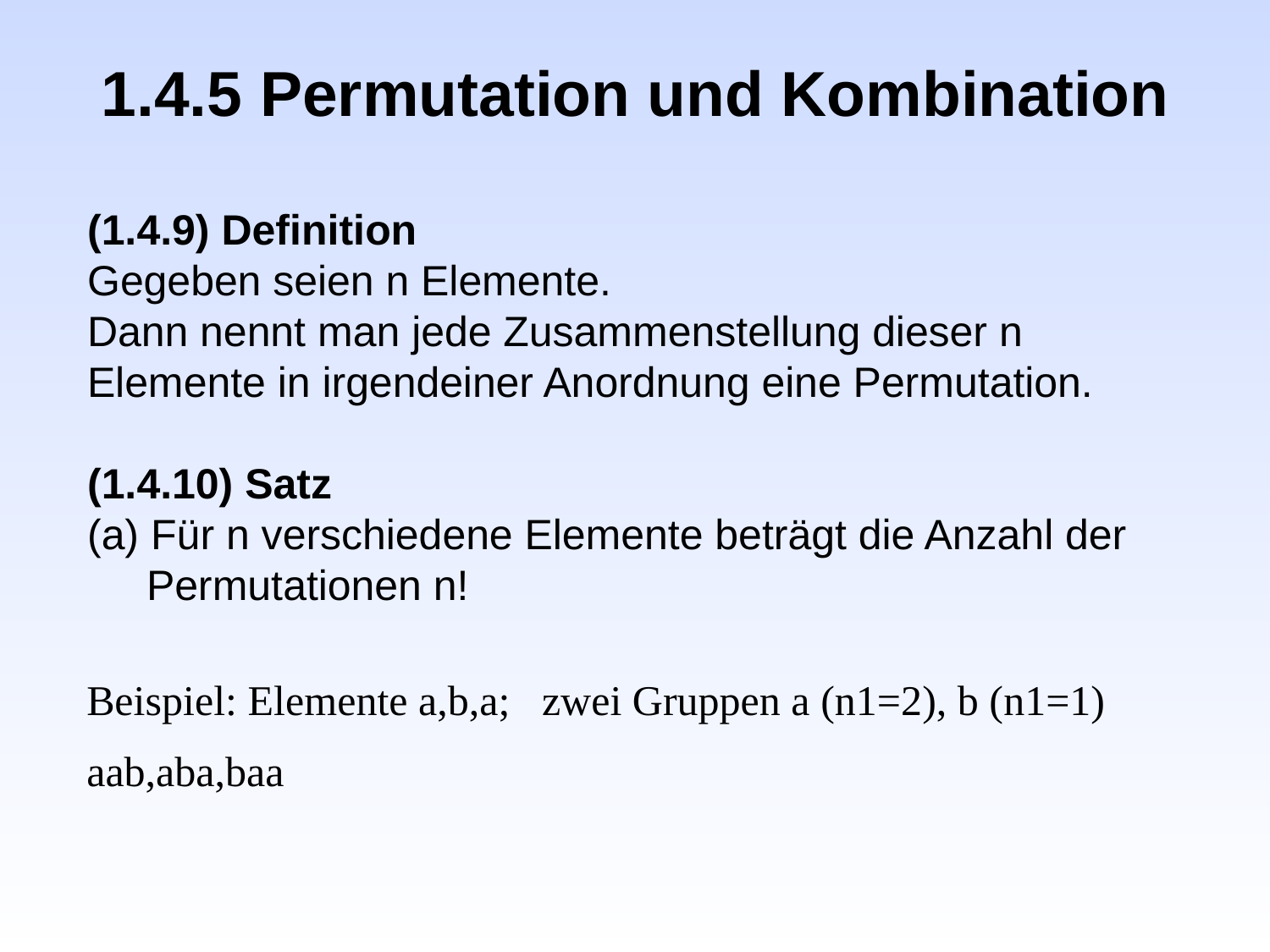

1.4.5 Permutation und Kombination
(1.4.9) Definition
Gegeben seien n Elemente.
Dann nennt man jede Zusammenstellung dieser n
Elemente in irgendeiner Anordnung eine Permutation.

(1.4.10) Satz
(a) Für n verschiedene Elemente beträgt die Anzahl der
     Permutationen n!

Beispiel: Elemente a,b,a;   zwei Gruppen a (n1=2), b (n1=1)
aab,aba,baa